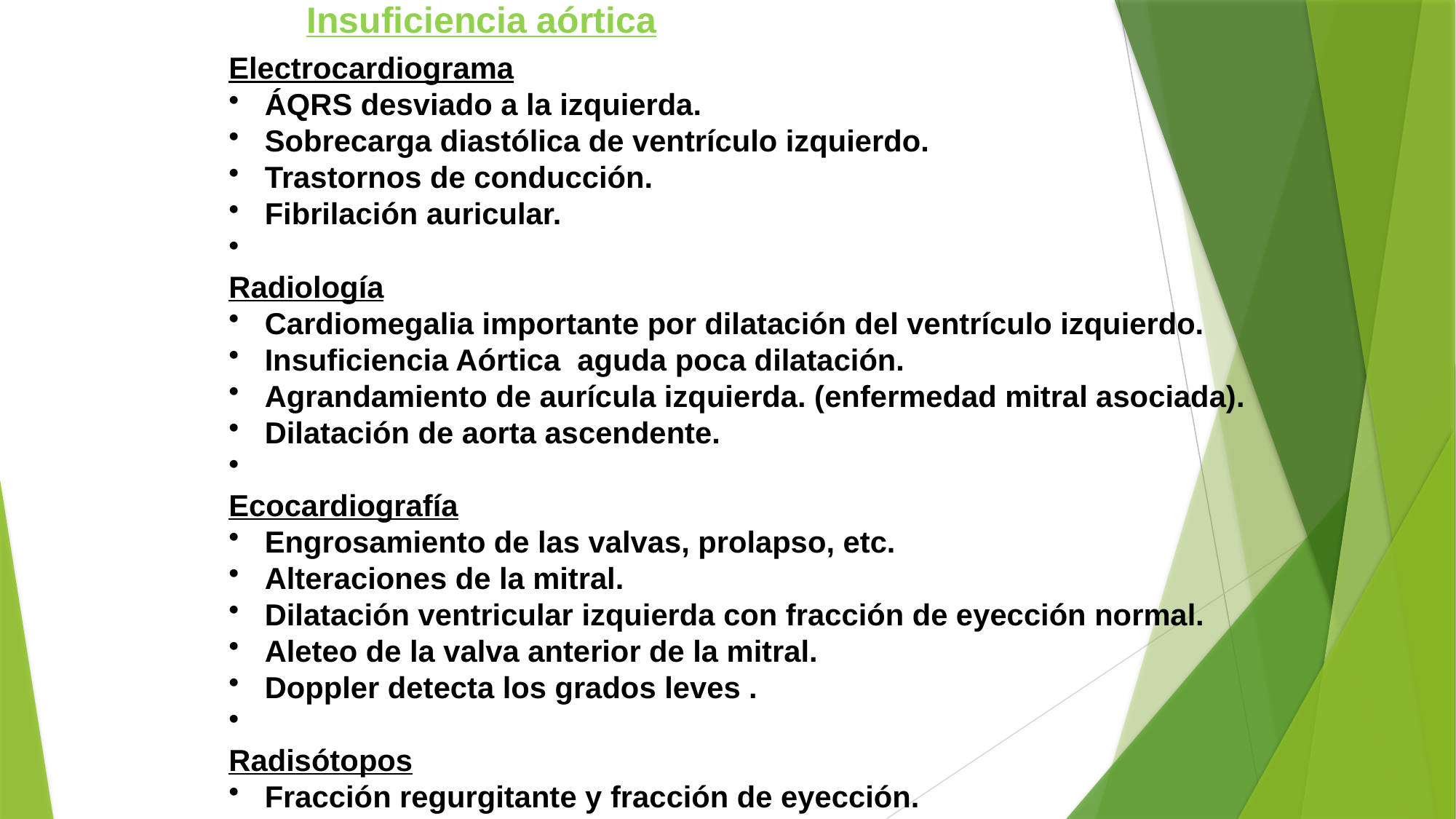

Insuficiencia aórtica
Electrocardiograma
   ÁQRS desviado a la izquierda.
   Sobrecarga diastólica de ventrículo izquierdo.
   Trastornos de conducción.
   Fibrilación auricular.

Radiología
   Cardiomegalia importante por dilatación del ventrículo izquierdo.
   Insuficiencia Aórtica  aguda poca dilatación.
   Agrandamiento de aurícula izquierda. (enfermedad mitral asociada).
   Dilatación de aorta ascendente.

Ecocardiografía
   Engrosamiento de las valvas, prolapso, etc.
   Alteraciones de la mitral.
   Dilatación ventricular izquierda con fracción de eyección normal.
   Aleteo de la valva anterior de la mitral.
   Doppler detecta los grados leves .

Radisótopos
   Fracción regurgitante y fracción de eyección.